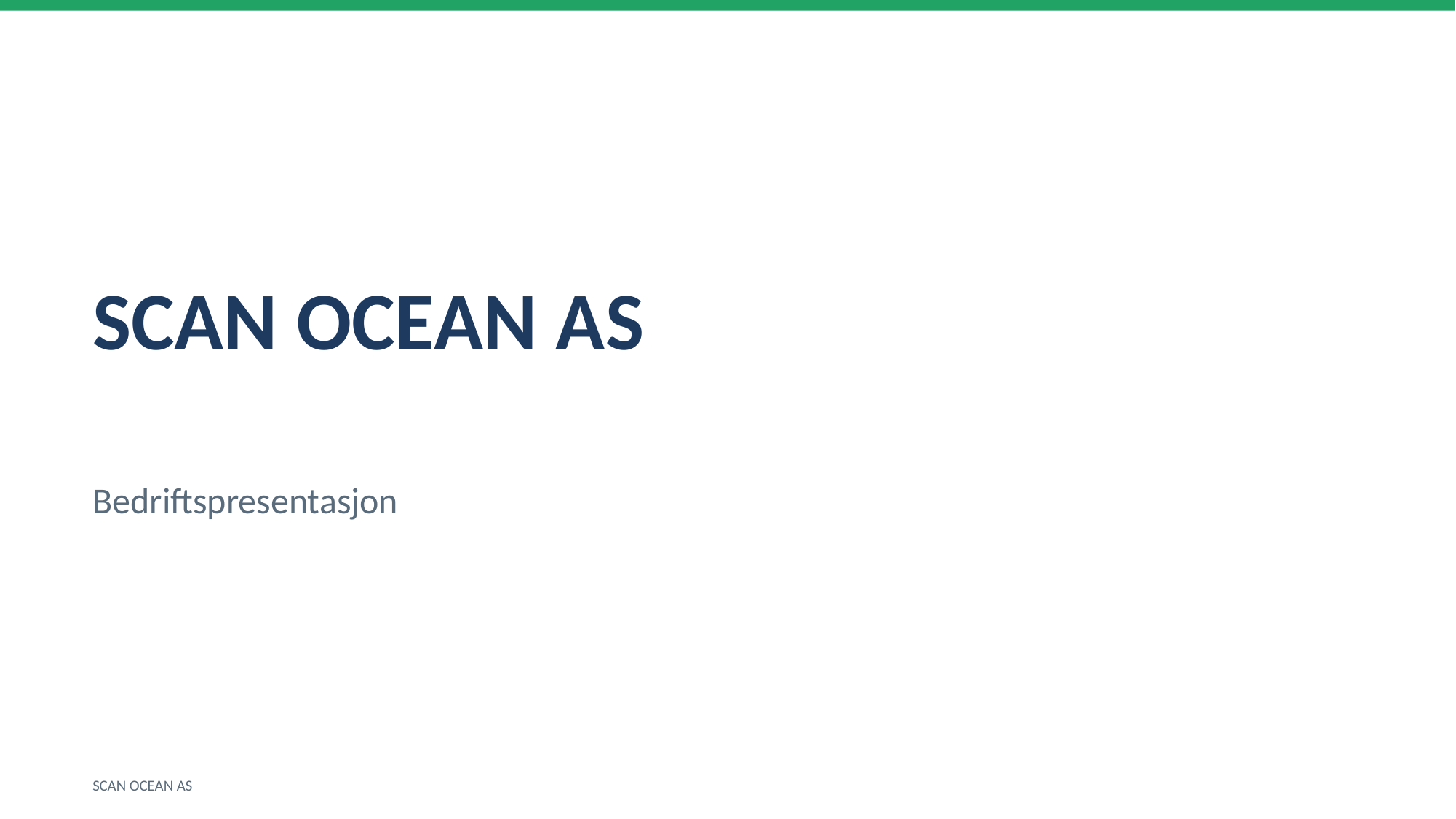

SCAN OCEAN AS
Bedriftspresentasjon
SCAN OCEAN AS